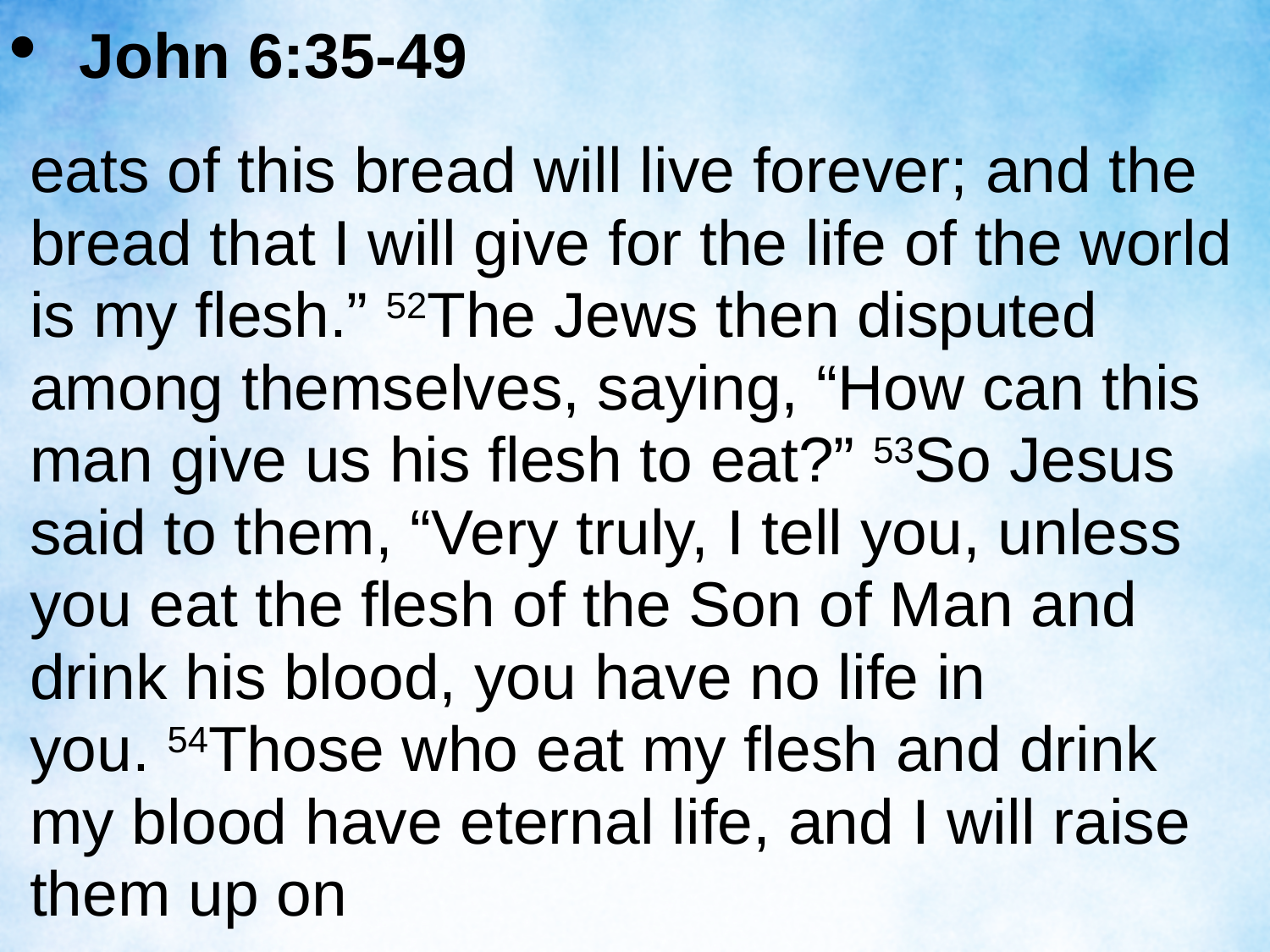

John 6:35-49
eats of this bread will live forever; and the bread that I will give for the life of the world is my flesh.” 52The Jews then disputed among themselves, saying, “How can this man give us his flesh to eat?” 53So Jesus said to them, “Very truly, I tell you, unless you eat the flesh of the Son of Man and drink his blood, you have no life in you. 54Those who eat my flesh and drink my blood have eternal life, and I will raise them up on
|  |
| --- |